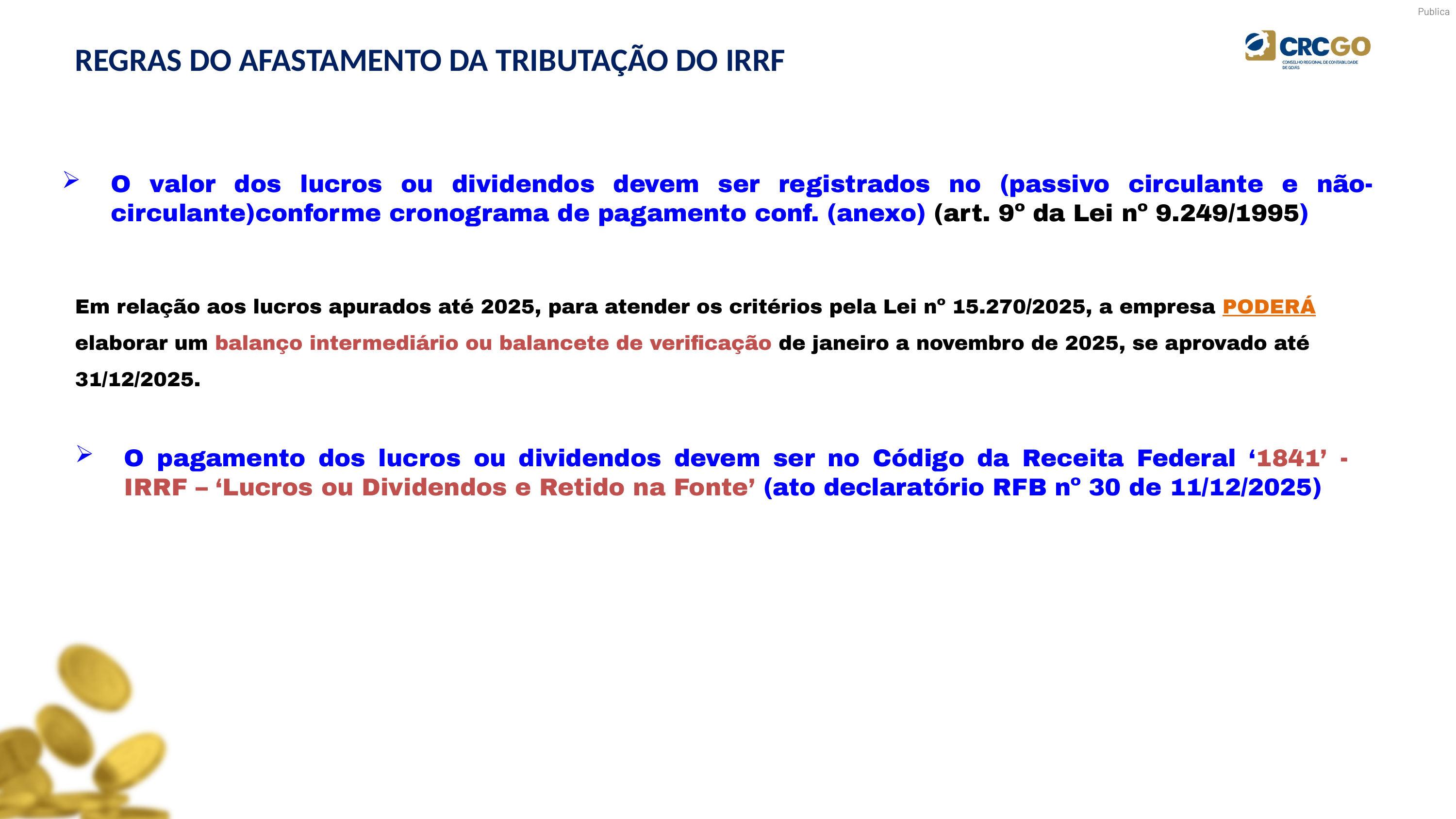

REGRAS DO AFASTAMENTO DA TRIBUTAÇÃO DO IRRF

O valor dos lucros ou dividendos devem ser registrados no (passivo circulante e não-circulante)conforme cronograma de pagamento conf. (anexo) (art. 9º da Lei nº 9.249/1995)
Em relação aos lucros apurados até 2025, para atender os critérios pela Lei nº 15.270/2025, a empresa PODERÁ elaborar um balanço intermediário ou balancete de verificação de janeiro a novembro de 2025, se aprovado até 31/12/2025.
O pagamento dos lucros ou dividendos devem ser no Código da Receita Federal ‘1841’ - IRRF – ‘Lucros ou Dividendos e Retido na Fonte’ (ato declaratório RFB nº 30 de 11/12/2025)